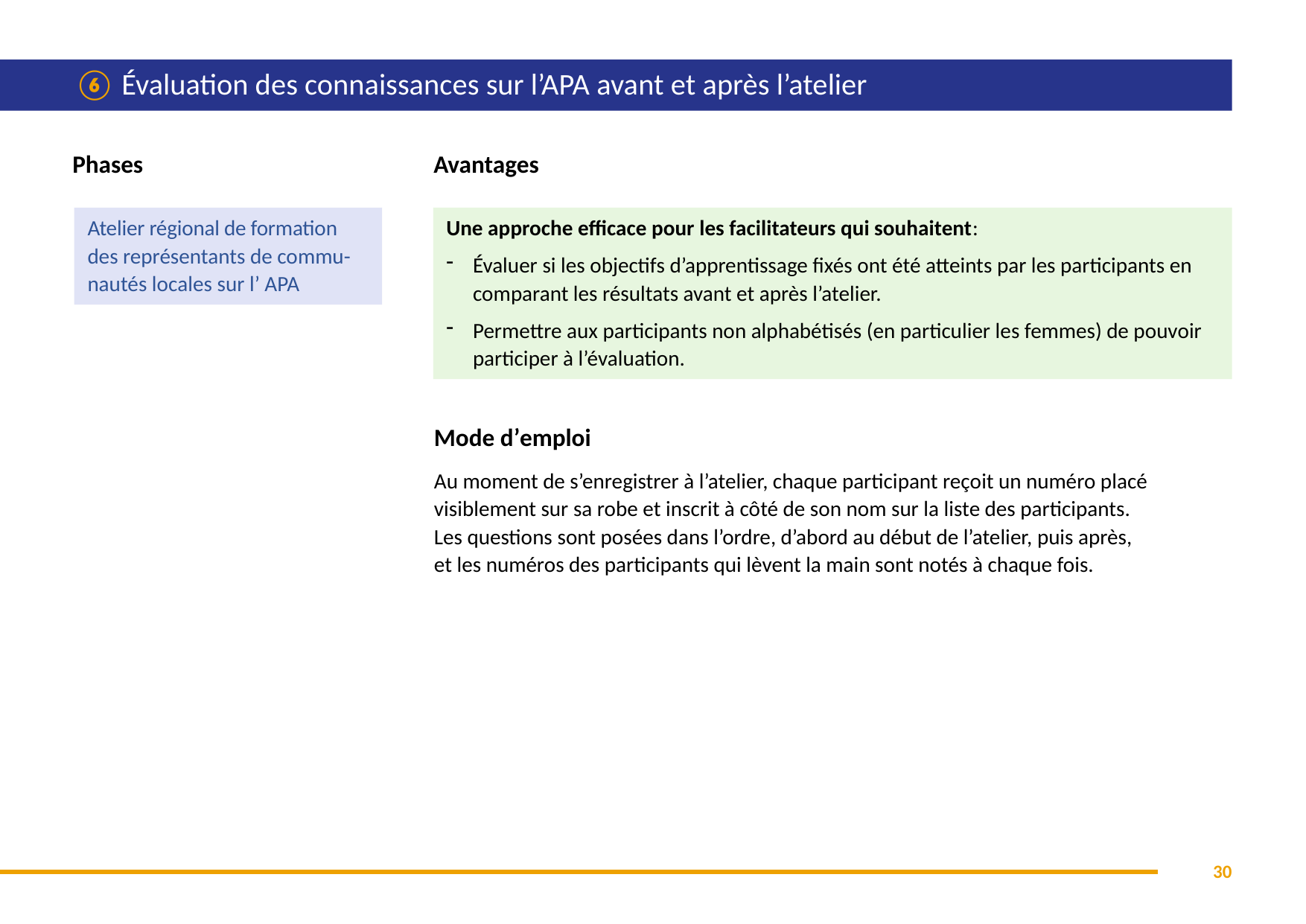

# ⑥ Évaluation des connaissances sur l’APA avant et après l’atelier
Phases
Avantages
Atelier régional de formation des représentants de commu-nautés locales sur l’ APA
Une approche efficace pour les facilitateurs qui souhaitent:
Évaluer si les objectifs d’apprentissage fixés ont été atteints par les participants en comparant les résultats avant et après l’atelier.
Permettre aux participants non alphabétisés (en particulier les femmes) de pouvoir participer à l’évaluation.
Mode d’emploi
Au moment de s’enregistrer à l’atelier, chaque participant reçoit un numéro placé visiblement sur sa robe et inscrit à côté de son nom sur la liste des participants.
Les questions sont posées dans l’ordre, d’abord au début de l’atelier, puis après,
et les numéros des participants qui lèvent la main sont notés à chaque fois.